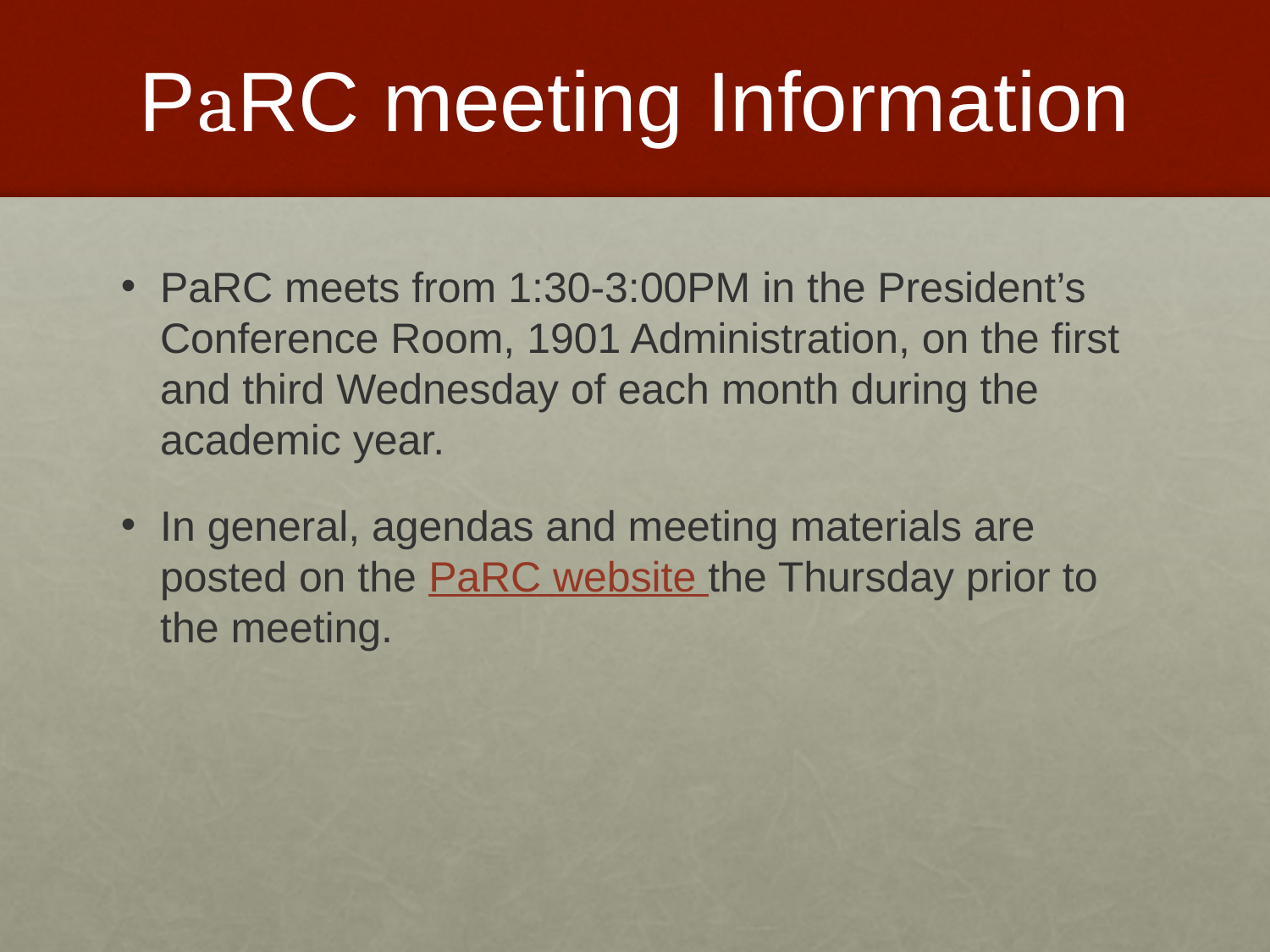

# PaRC meeting Information
PaRC meets from 1:30-3:00PM in the President’s Conference Room, 1901 Administration, on the first and third Wednesday of each month during the academic year.
In general, agendas and meeting materials are posted on the PaRC website the Thursday prior to the meeting.